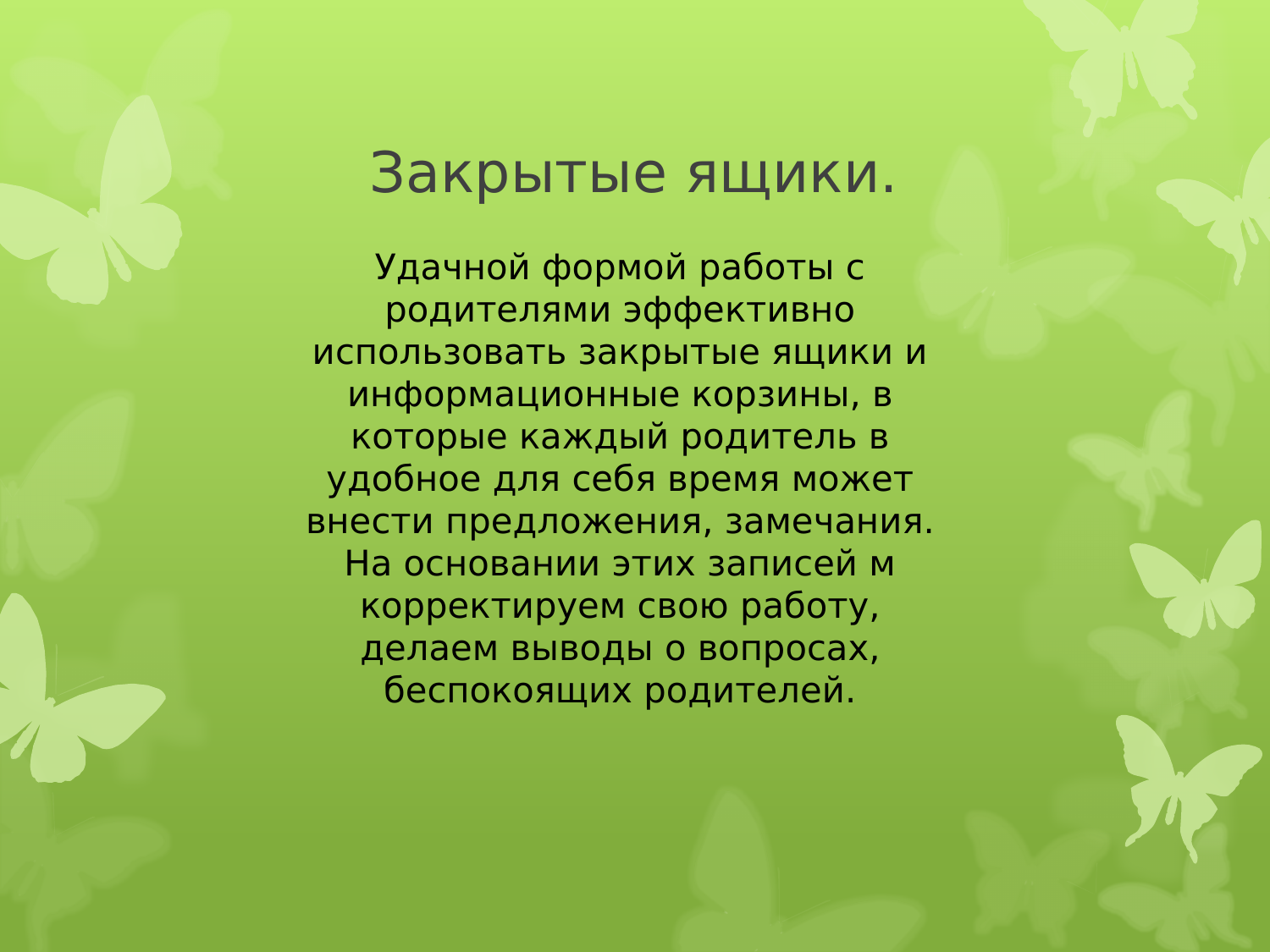

# Закрытые ящики.
Удачной формой работы с родителями эффективно использовать закрытые ящики и информационные корзины, в которые каждый родитель в удобное для себя время может внести предложения, замечания. На основании этих записей м корректируем свою работу, делаем выводы о вопросах, беспокоящих родителей.